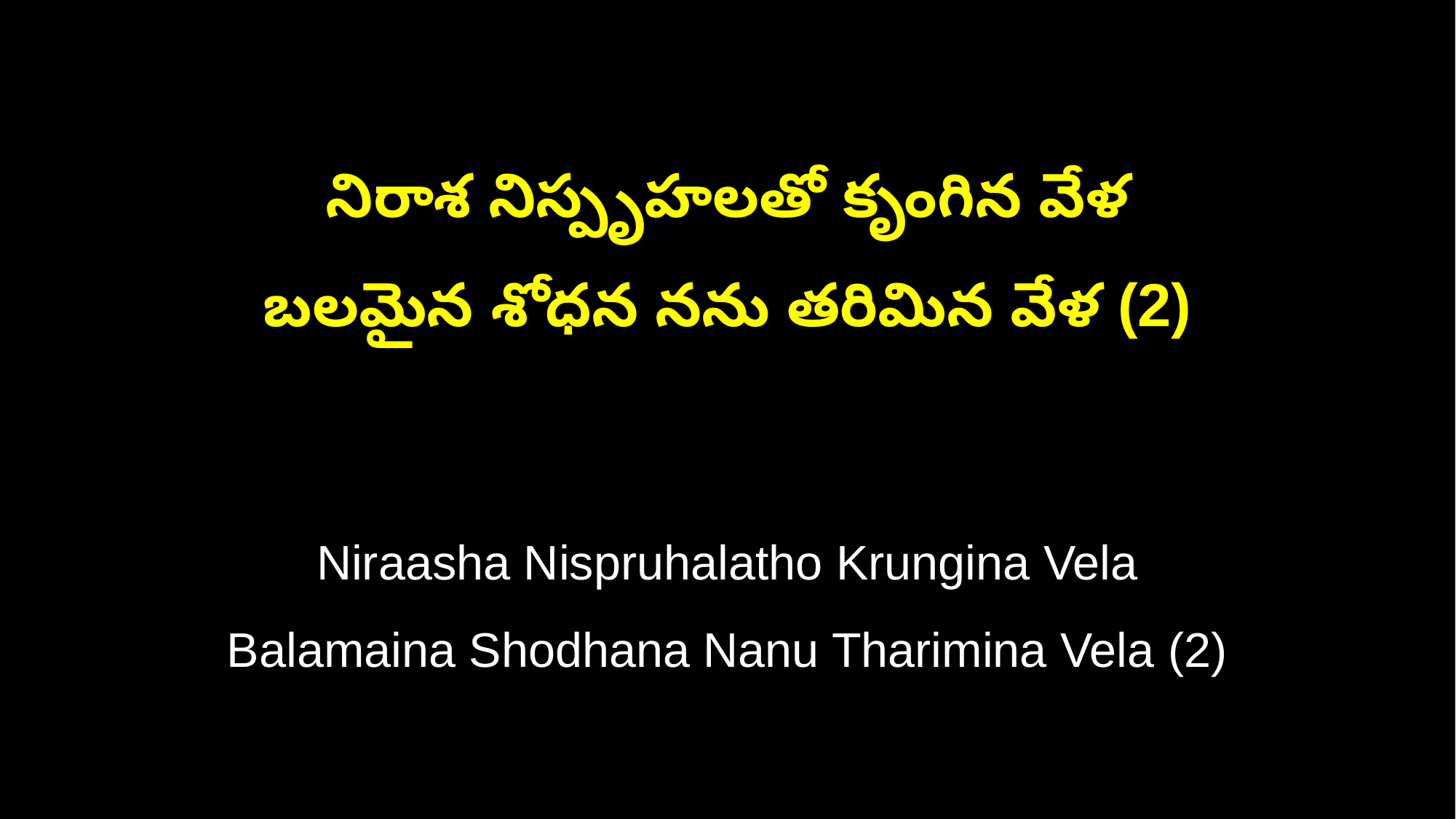

నిరాశ నిస్పృహలతో కృంగిన వేళ
బలమైన శోధన నను తరిమిన వేళ (2)
Niraasha Nispruhalatho Krungina Vela
Balamaina Shodhana Nanu Tharimina Vela (2)